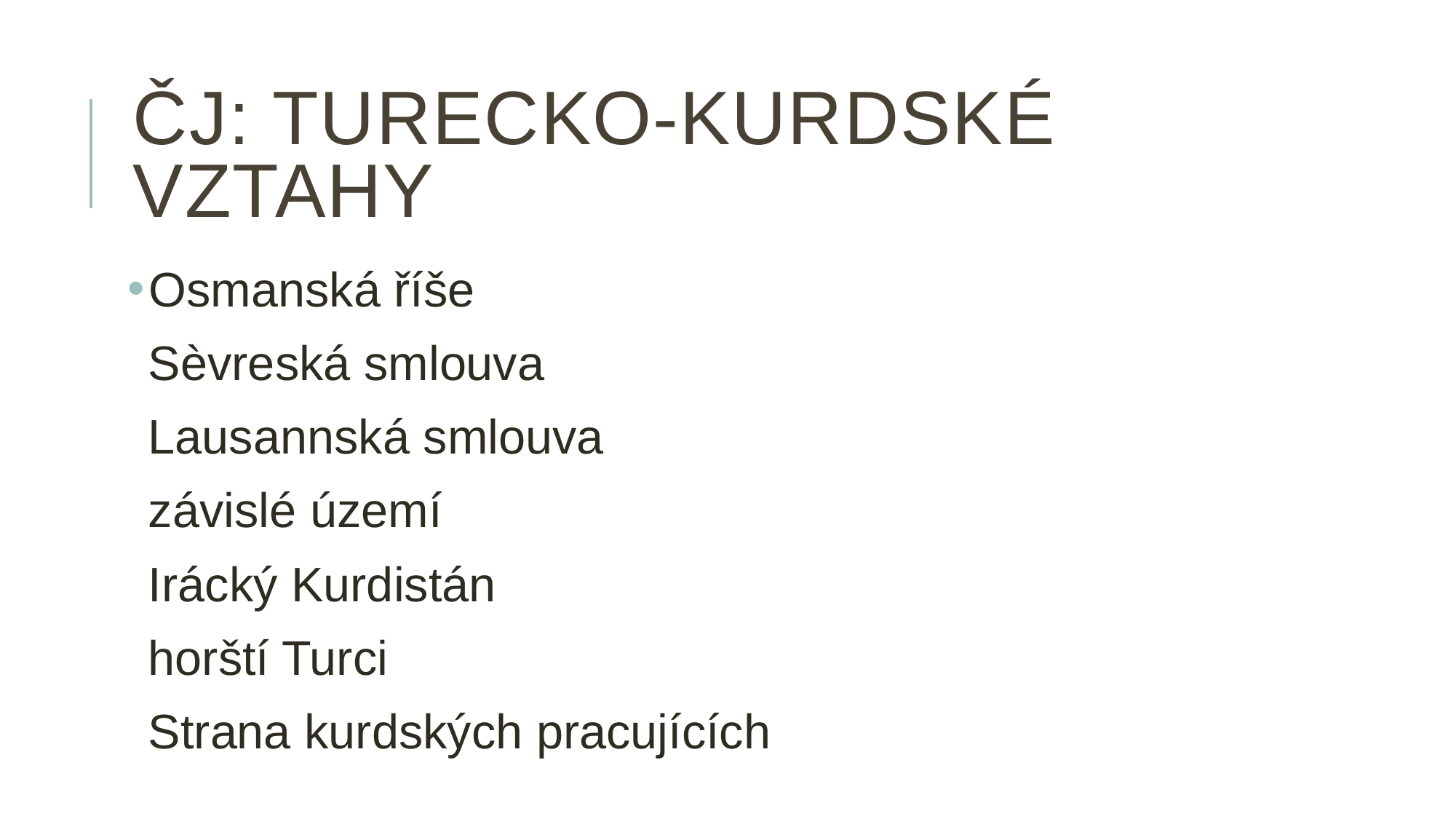

# ČJ: turecko-kurdské vztahy
Osmanská říše
Sèvreská smlouva
Lausannská smlouva
závislé území
Irácký Kurdistán
horští Turci
Strana kurdských pracujících